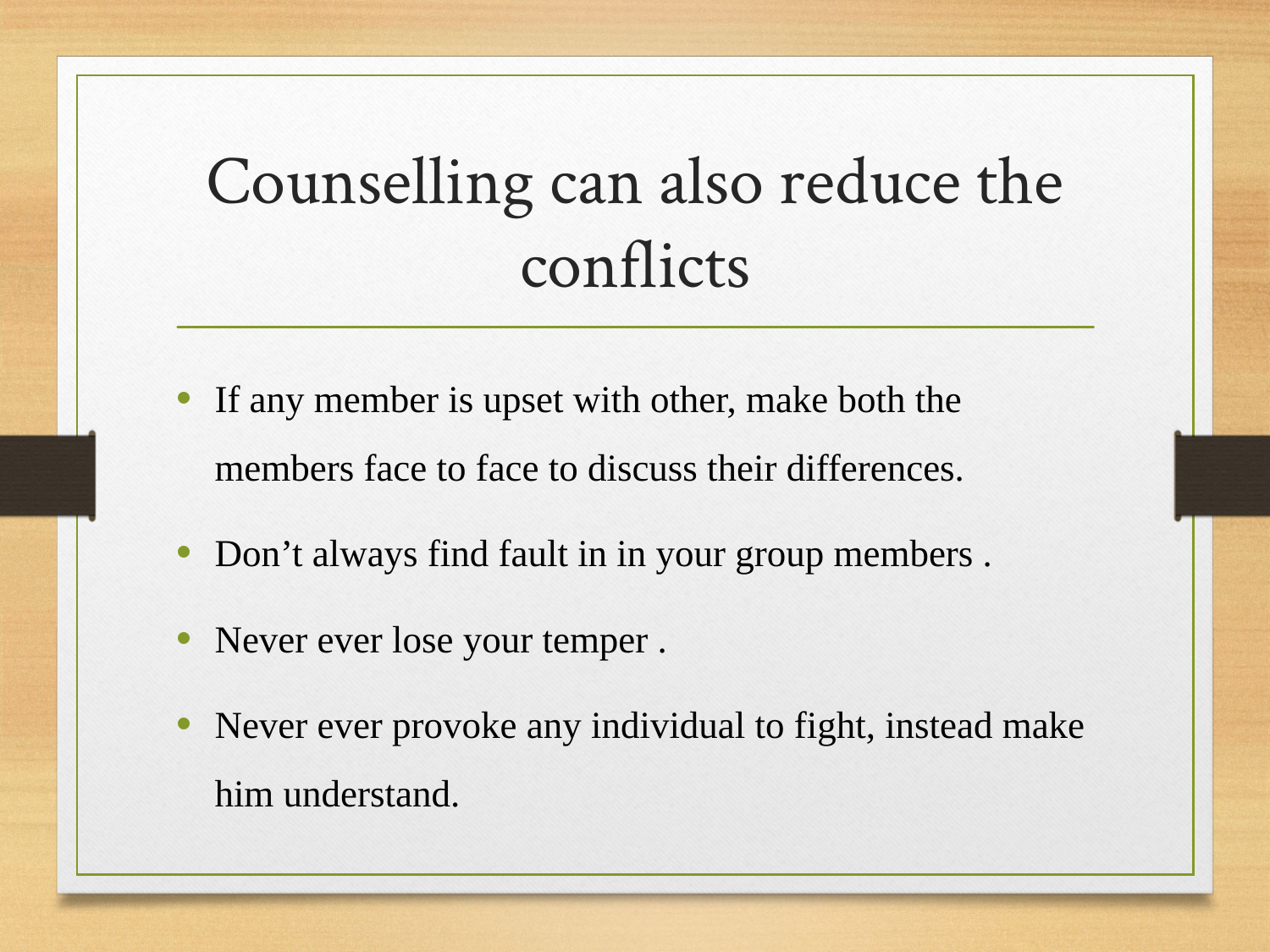

# Counselling can also reduce the conflicts
If any member is upset with other, make both the members face to face to discuss their differences.
Don’t always find fault in in your group members .
Never ever lose your temper .
Never ever provoke any individual to fight, instead make him understand.